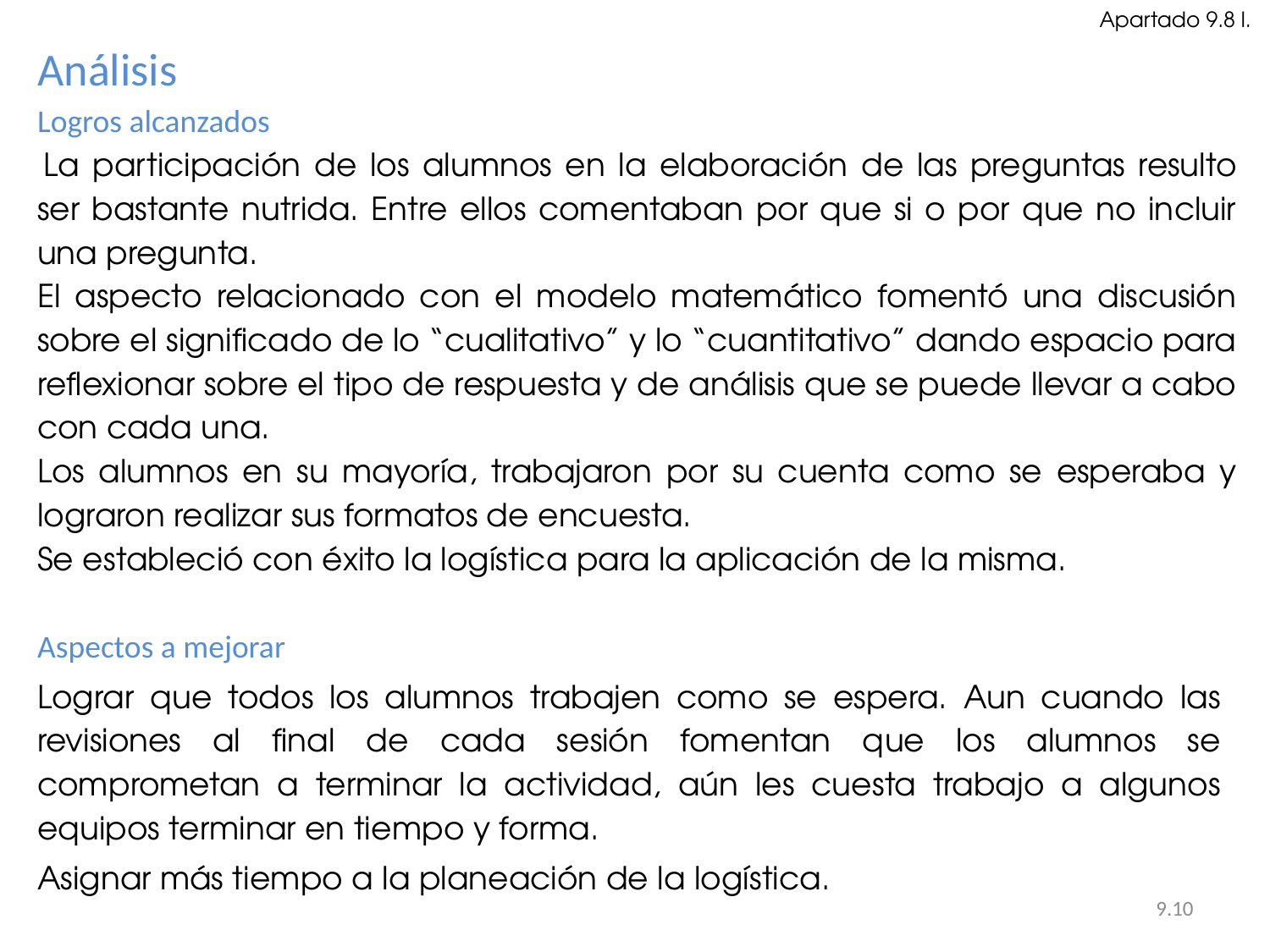

Apartado 9.8 l.
Análisis
Logros alcanzados
 La participación de los alumnos en la elaboración de las preguntas resulto ser bastante nutrida. Entre ellos comentaban por que si o por que no incluir una pregunta.
El aspecto relacionado con el modelo matemático fomentó una discusión sobre el significado de lo “cualitativo” y lo “cuantitativo” dando espacio para reflexionar sobre el tipo de respuesta y de análisis que se puede llevar a cabo con cada una.
Los alumnos en su mayoría, trabajaron por su cuenta como se esperaba y lograron realizar sus formatos de encuesta.
Se estableció con éxito la logística para la aplicación de la misma.

Aspectos a mejorar
Lograr que todos los alumnos trabajen como se espera. Aun cuando las revisiones al final de cada sesión fomentan que los alumnos se comprometan a terminar la actividad, aún les cuesta trabajo a algunos equipos terminar en tiempo y forma.
Asignar más tiempo a la planeación de la logística.
9.10